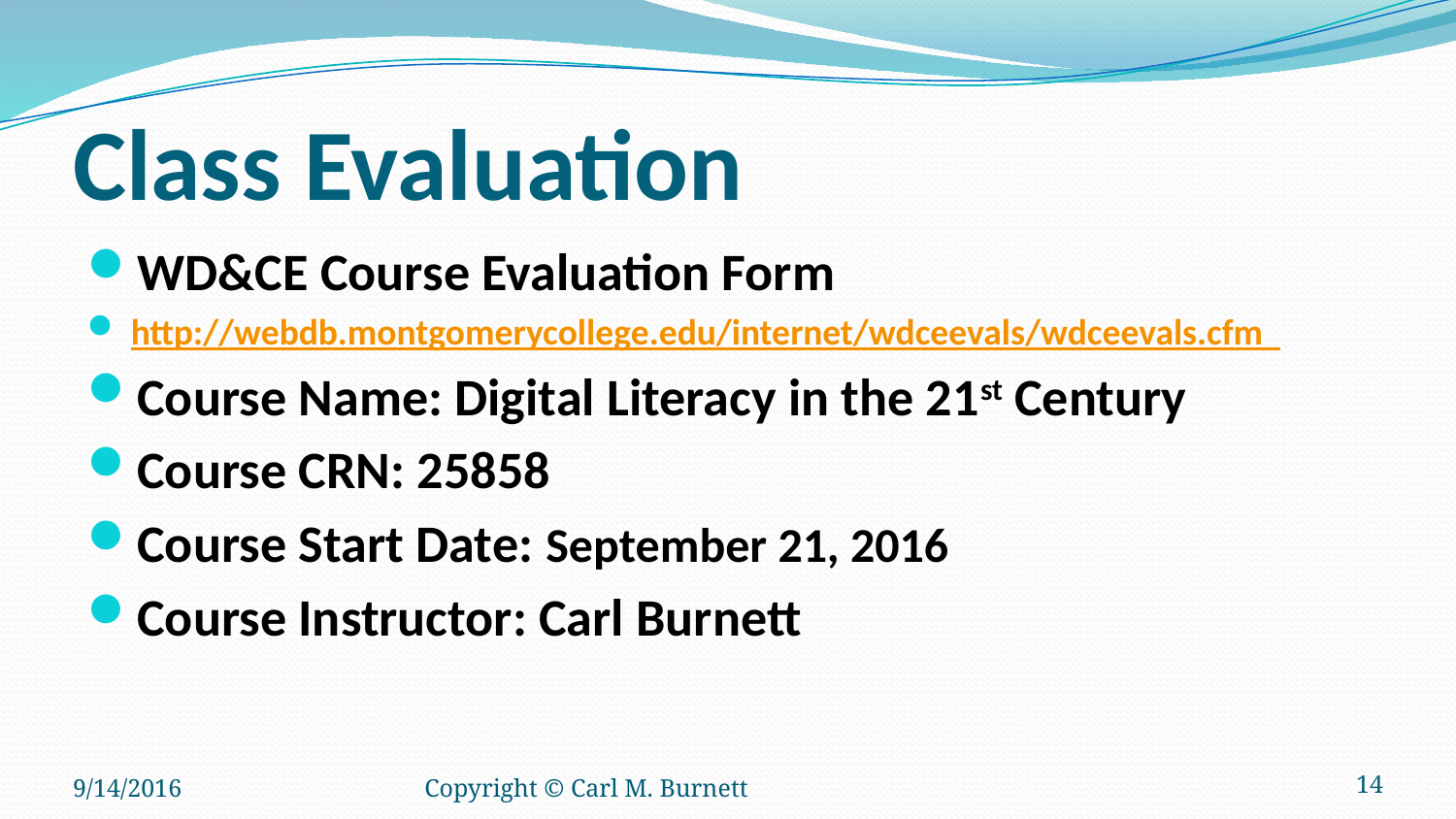

# Class Evaluation
WD&CE Course Evaluation Form
http://webdb.montgomerycollege.edu/internet/wdceevals/wdceevals.cfm
Course Name: Digital Literacy in the 21st Century
Course CRN: 25858
Course Start Date: September 21, 2016
Course Instructor: Carl Burnett
9/14/2016
Copyright © Carl M. Burnett
14